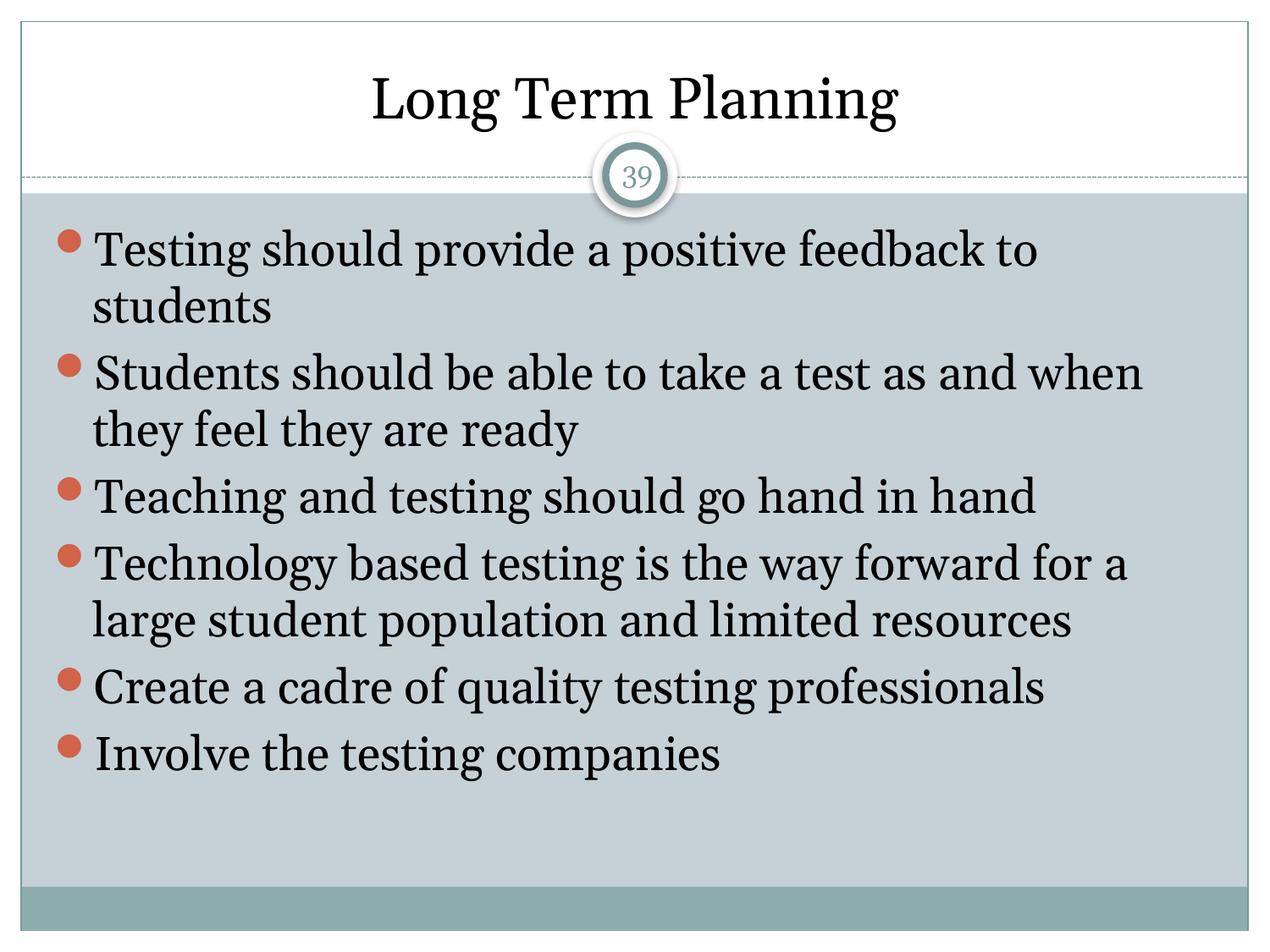

# Long Term Planning
39
Testing should provide a positive feedback to students
Students should be able to take a test as and when they feel they are ready
Teaching and testing should go hand in hand
Technology based testing is the way forward for a large student population and limited resources
Create a cadre of quality testing professionals
Involve the testing companies